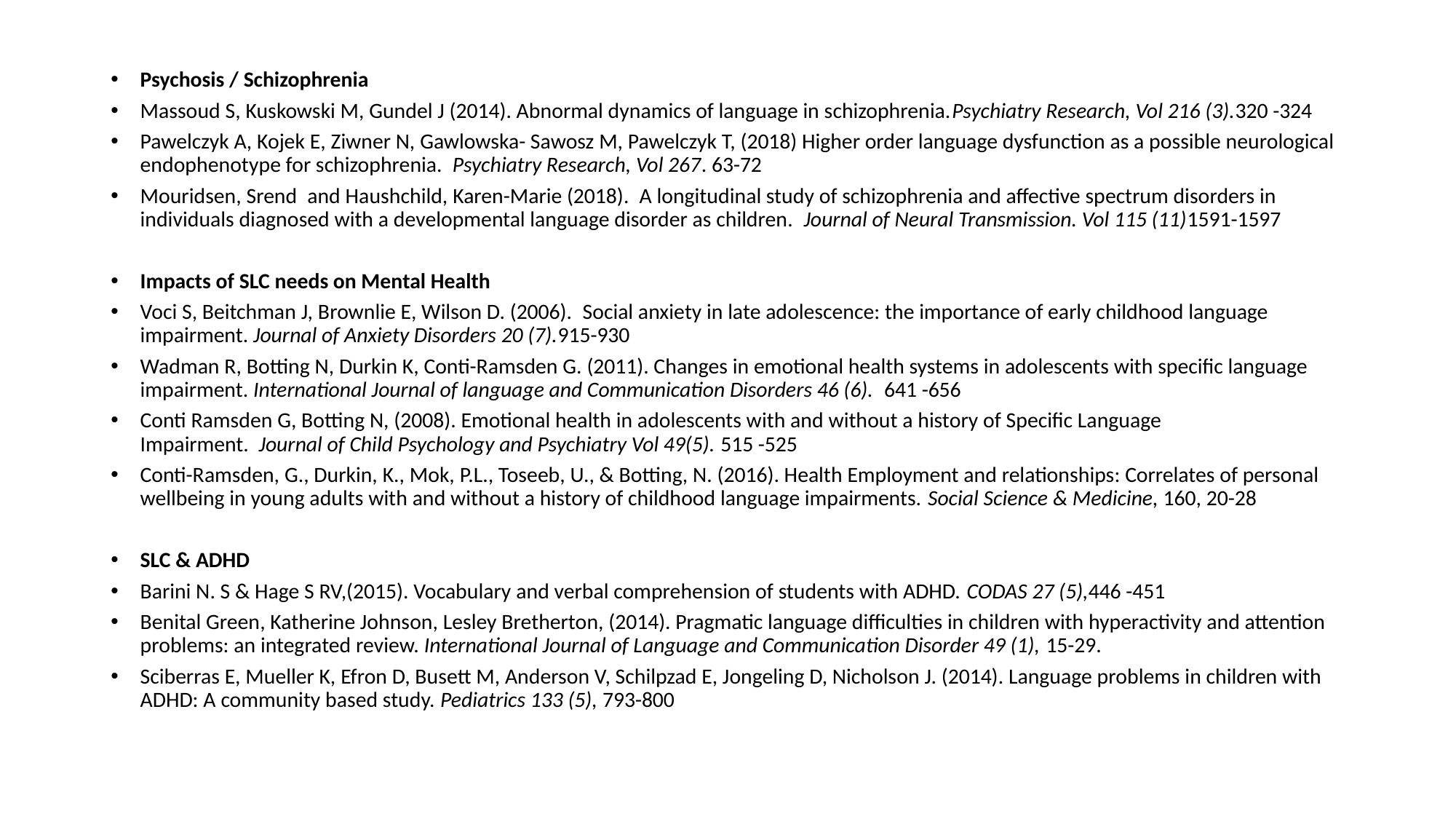

Psychosis / Schizophrenia
Massoud S, Kuskowski M, Gundel J (2014). Abnormal dynamics of language in schizophrenia.Psychiatry Research, Vol 216 (3).320 -324
Pawelczyk A, Kojek E, Ziwner N, Gawlowska- Sawosz M, Pawelczyk T, (2018) Higher order language dysfunction as a possible neurological endophenotype for schizophrenia.  Psychiatry Research, Vol 267. 63-72
Mouridsen, Srend  and Haushchild, Karen-Marie (2018).  A longitudinal study of schizophrenia and affective spectrum disorders in individuals diagnosed with a developmental language disorder as children.  Journal of Neural Transmission. Vol 115 (11)1591-1597

Impacts of SLC needs on Mental Health
Voci S, Beitchman J, Brownlie E, Wilson D. (2006).  Social anxiety in late adolescence: the importance of early childhood language impairment. Journal of Anxiety Disorders 20 (7).915-930
Wadman R, Botting N, Durkin K, Conti-Ramsden G. (2011). Changes in emotional health systems in adolescents with specific language impairment. International Journal of language and Communication Disorders 46 (6).  641 -656
Conti Ramsden G, Botting N, (2008). Emotional health in adolescents with and without a history of Specific Language Impairment.  Journal of Child Psychology and Psychiatry Vol 49(5). 515 -525
Conti-Ramsden, G., Durkin, K., Mok, P.L., Toseeb, U., & Botting, N. (2016). Health Employment and relationships: Correlates of personal wellbeing in young adults with and without a history of childhood language impairments. Social Science & Medicine, 160, 20-28

SLC & ADHD
Barini N. S & Hage S RV,(2015). Vocabulary and verbal comprehension of students with ADHD. CODAS 27 (5),446 -451
Benital Green, Katherine Johnson, Lesley Bretherton, (2014). Pragmatic language difficulties in children with hyperactivity and attention problems: an integrated review. International Journal of Language and Communication Disorder 49 (1), 15-29.
Sciberras E, Mueller K, Efron D, Busett M, Anderson V, Schilpzad E, Jongeling D, Nicholson J. (2014). Language problems in children with ADHD: A community based study. Pediatrics 133 (5), 793-800